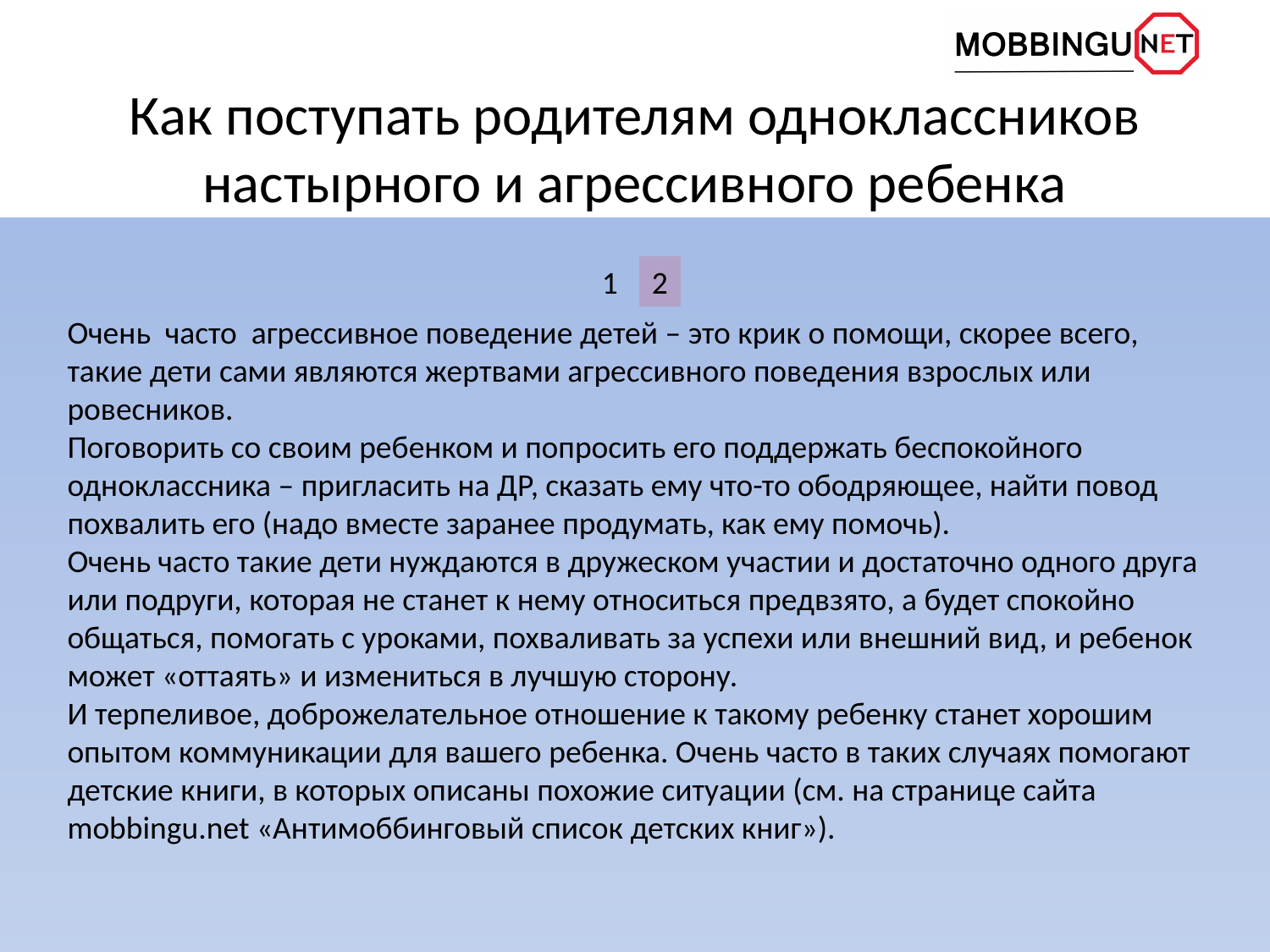

# Как поступать родителям одноклассников настырного и агрессивного ребенка
1
2
Очень  часто  агрессивное поведение детей – это крик о помощи, скорее всего, такие дети сами являются жертвами агрессивного поведения взрослых или ровесников.
Поговорить со своим ребенком и попросить его поддержать беспокойного одноклассника – пригласить на ДР, сказать ему что-то ободряющее, найти повод похвалить его (надо вместе заранее продумать, как ему помочь).
Очень часто такие дети нуждаются в дружеском участии и достаточно одного друга или подруги, которая не станет к нему относиться предвзято, а будет спокойно общаться, помогать с уроками, похваливать за успехи или внешний вид, и ребенок может «оттаять» и измениться в лучшую сторону.
И терпеливое, доброжелательное отношение к такому ребенку станет хорошим опытом коммуникации для вашего ребенка. Очень часто в таких случаях помогают детские книги, в которых описаны похожие ситуации (см. на странице сайта mobbingu.net «Антимоббинговый список детских книг»).